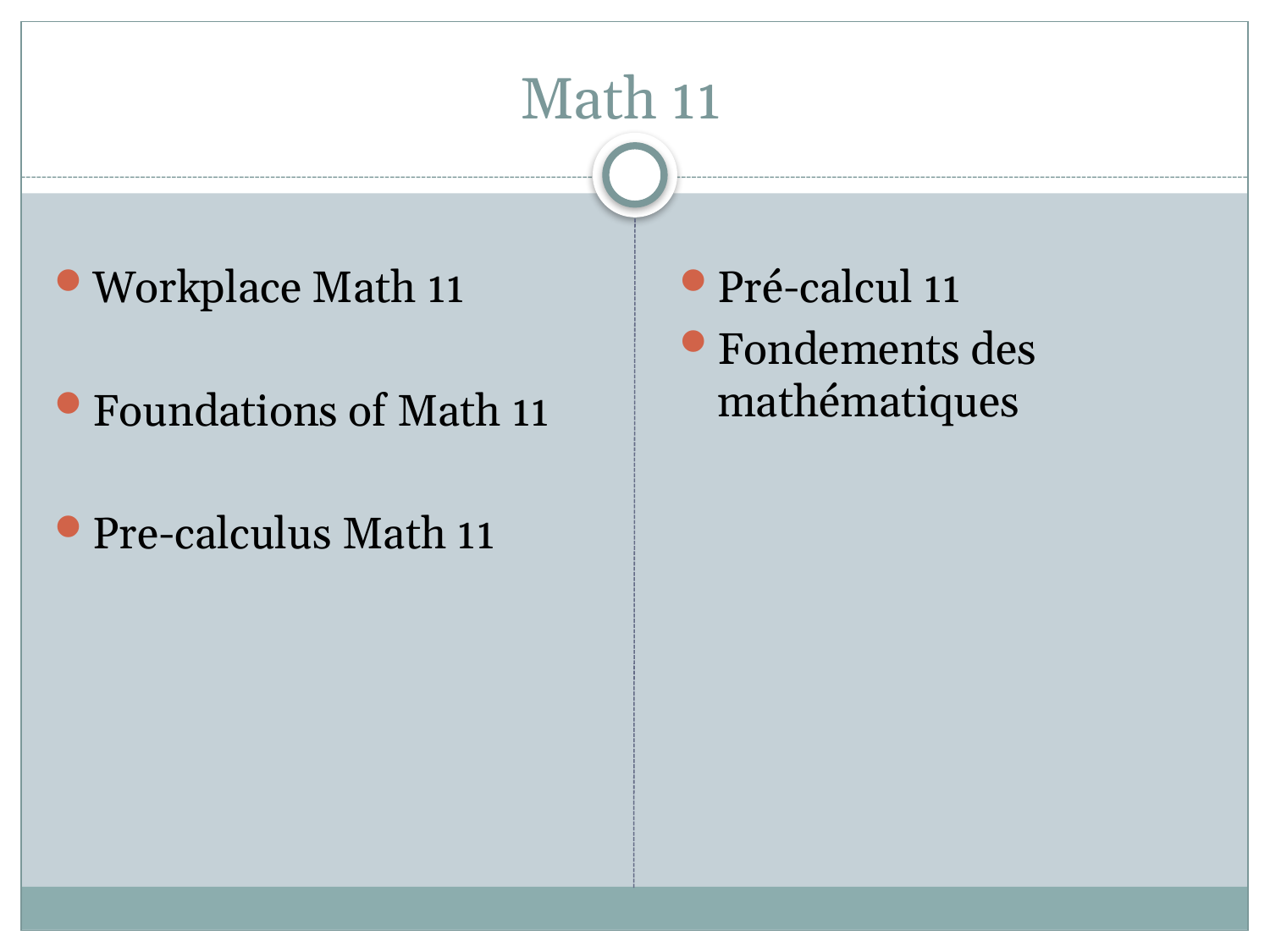

# Math 11

Workplace Math 11

Foundations of Math 11

Pre-calculus Math 11

Pré-calcul 11
Fondements des mathématiques